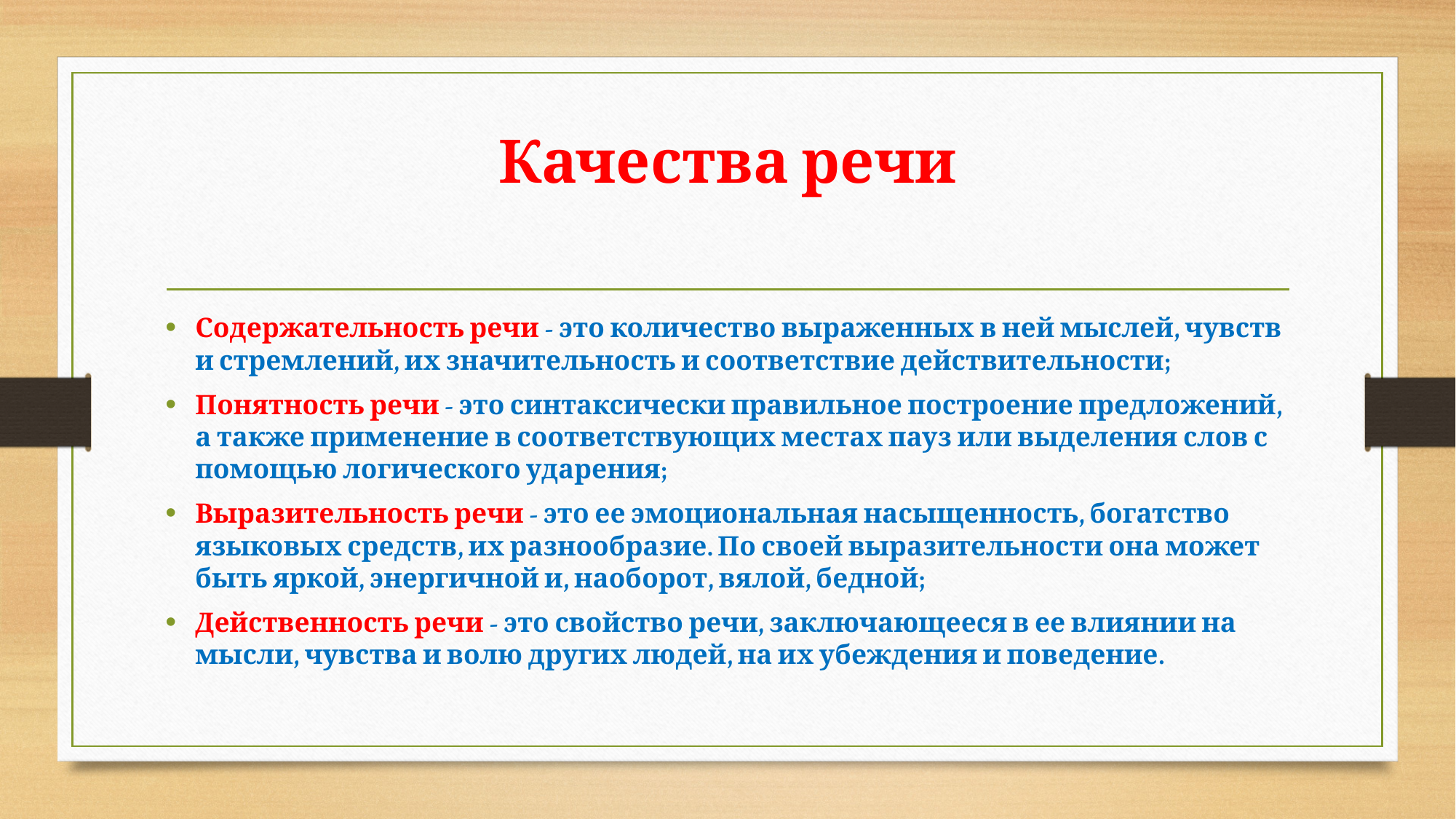

# Качества речи
Содержательность речи - это количество выраженных в ней мыслей, чувств и стремлений, их значительность и соответствие действительности;
Понятность речи - это синтаксически правильное построение предложений, а также применение в соответствующих местах пауз или выделения слов с помощью логического ударения;
Выразительность речи - это ее эмоциональная насыщенность, богатство языковых средств, их разнообразие. По своей выразительности она может быть яркой, энергичной и, наоборот, вялой, бедной;
Действенность речи - это свойство речи, заключающееся в ее влиянии на мысли, чувства и волю других людей, на их убеждения и поведение.